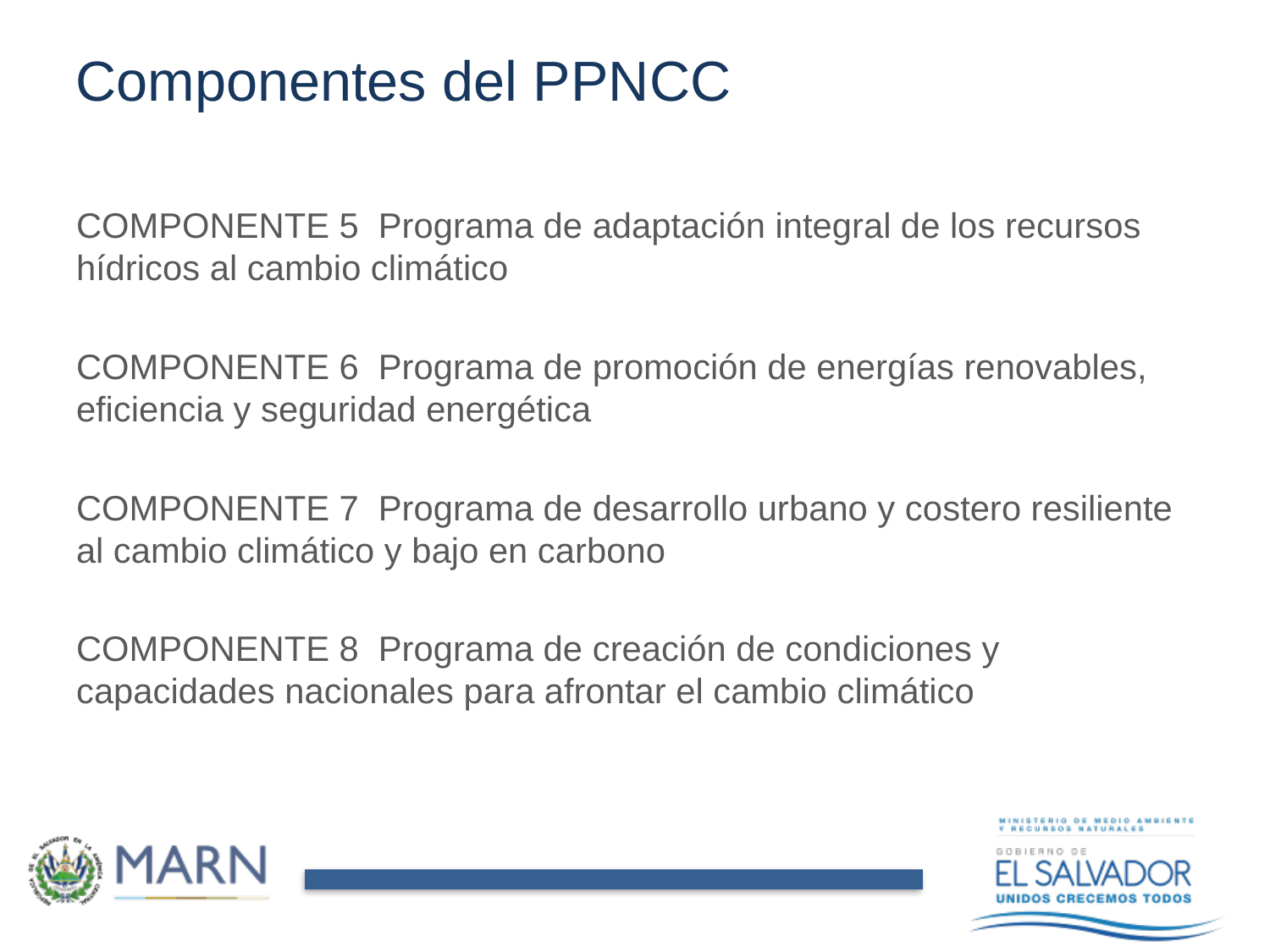

# Componentes del PPNCC
COMPONENTE 5  Programa de adaptación integral de los recursos hídricos al cambio climático

COMPONENTE 6  Programa de promoción de energías renovables, eficiencia y seguridad energética

COMPONENTE 7  Programa de desarrollo urbano y costero resiliente al cambio climático y bajo en carbono

COMPONENTE 8  Programa de creación de condiciones y capacidades nacionales para afrontar el cambio climático